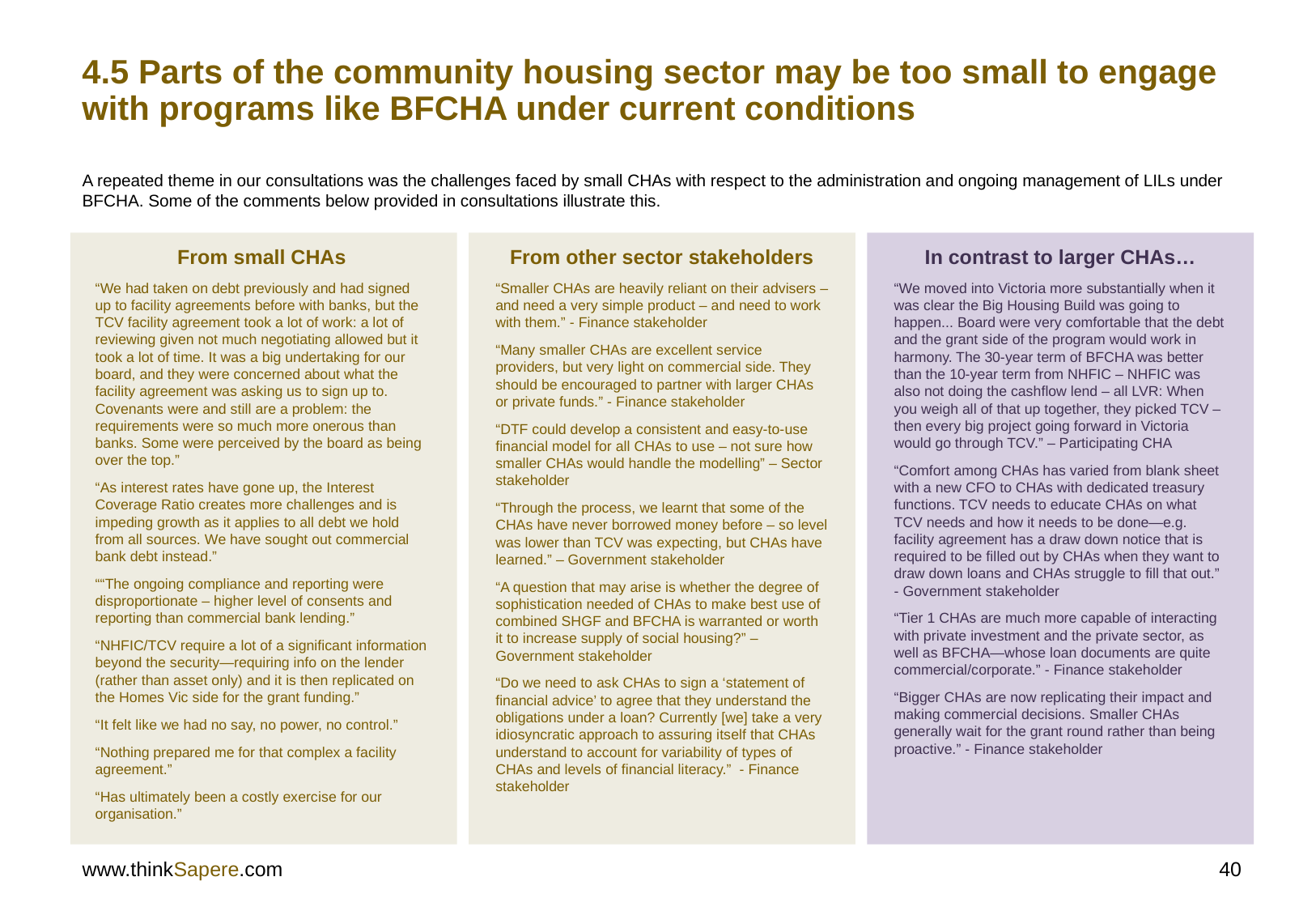

4.5 Parts of the community housing sector may be too small to engage with programs like BFCHA under current conditions
A repeated theme in our consultations was the challenges faced by small CHAs with respect to the administration and ongoing management of LILs under BFCHA. Some of the comments below provided in consultations illustrate this.

From small CHAs
“We had taken on debt previously and had signed up to facility agreements before with banks, but the TCV facility agreement took a lot of work: a lot of reviewing given not much negotiating allowed but it took a lot of time. It was a big undertaking for our board, and they were concerned about what the facility agreement was asking us to sign up to. Covenants were and still are a problem: the requirements were so much more onerous than banks. Some were perceived by the board as being over the top.”
“As interest rates have gone up, the Interest Coverage Ratio creates more challenges and is impeding growth as it applies to all debt we hold from all sources. We have sought out commercial bank debt instead.”
““The ongoing compliance and reporting were disproportionate – higher level of consents and reporting than commercial bank lending.”
“NHFIC/TCV require a lot of a significant information beyond the security—requiring info on the lender (rather than asset only) and it is then replicated on the Homes Vic side for the grant funding.”
“It felt like we had no say, no power, no control.”
“Nothing prepared me for that complex a facility agreement.”
“Has ultimately been a costly exercise for our organisation.”
From other sector stakeholders
“Smaller CHAs are heavily reliant on their advisers – and need a very simple product – and need to work with them.” - Finance stakeholder
“Many smaller CHAs are excellent service providers, but very light on commercial side. They should be encouraged to partner with larger CHAs or private funds.” - Finance stakeholder
“DTF could develop a consistent and easy-to-use financial model for all CHAs to use – not sure how smaller CHAs would handle the modelling” – Sector stakeholder
“Through the process, we learnt that some of the CHAs have never borrowed money before – so level was lower than TCV was expecting, but CHAs have learned.” – Government stakeholder
“A question that may arise is whether the degree of sophistication needed of CHAs to make best use of combined SHGF and BFCHA is warranted or worth it to increase supply of social housing?” – Government stakeholder
“Do we need to ask CHAs to sign a ‘statement of financial advice’ to agree that they understand the obligations under a loan? Currently [we] take a very idiosyncratic approach to assuring itself that CHAs understand to account for variability of types of CHAs and levels of financial literacy.”  - Finance stakeholder
In contrast to larger CHAs…
“We moved into Victoria more substantially when it was clear the Big Housing Build was going to happen... Board were very comfortable that the debt and the grant side of the program would work in harmony. The 30-year term of BFCHA was better than the 10-year term from NHFIC – NHFIC was also not doing the cashflow lend – all LVR: When you weigh all of that up together, they picked TCV – then every big project going forward in Victoria would go through TCV.” – Participating CHA
“Comfort among CHAs has varied from blank sheet with a new CFO to CHAs with dedicated treasury functions. TCV needs to educate CHAs on what TCV needs and how it needs to be done—e.g. facility agreement has a draw down notice that is required to be filled out by CHAs when they want to draw down loans and CHAs struggle to fill that out.” - Government stakeholder
“Tier 1 CHAs are much more capable of interacting with private investment and the private sector, as well as BFCHA—whose loan documents are quite commercial/corporate.” - Finance stakeholder
“Bigger CHAs are now replicating their impact and making commercial decisions. Smaller CHAs generally wait for the grant round rather than being proactive.” - Finance stakeholder
www.thinkSapere.com
40